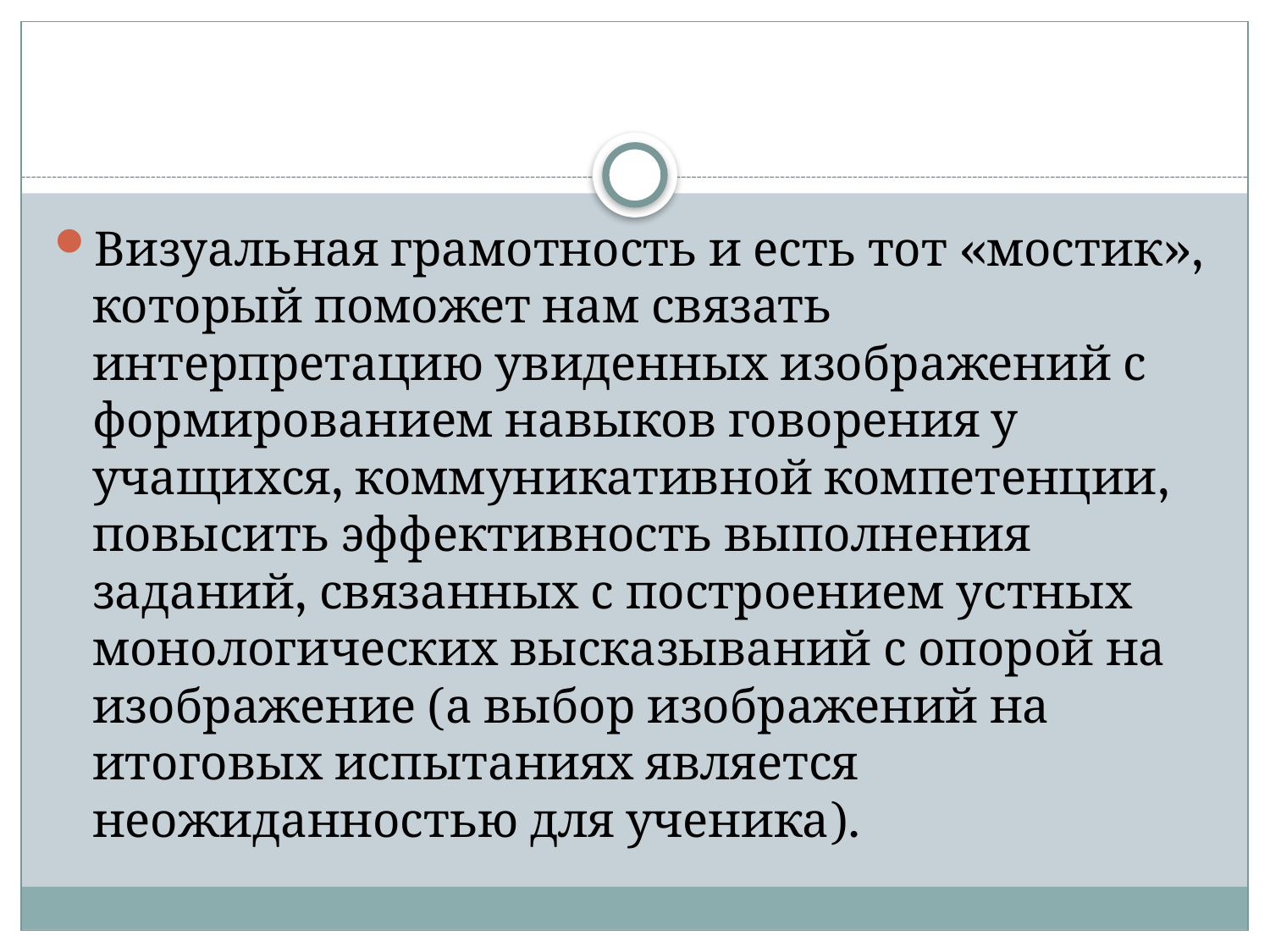

Визуальная грамотность и есть тот «мостик», который поможет нам связать интерпретацию увиденных изображений с формированием навыков говорения у учащихся, коммуникативной компетенции, повысить эффективность выполнения заданий, связанных с построением устных монологических высказываний с опорой на изображение (а выбор изображений на итоговых испытаниях является неожиданностью для ученика).